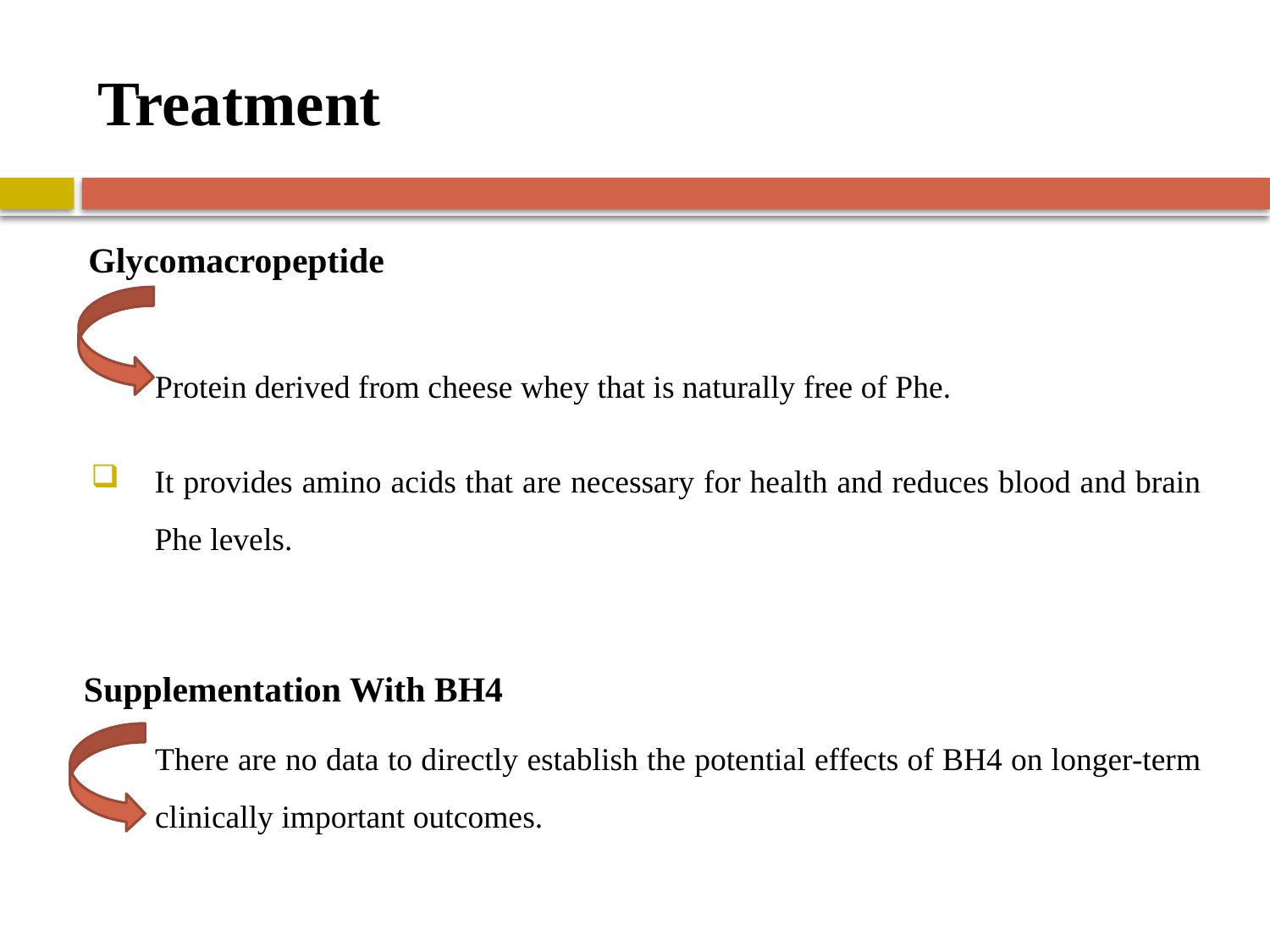

# Treatment
Glycomacropeptide

Protein derived from cheese whey that is naturally free of Phe.
It provides amino acids that are necessary for health and reduces blood and brain Phe levels.
Supplementation With BH4
There are no data to directly establish the potential effects of BH4 on longer-term clinically important outcomes.